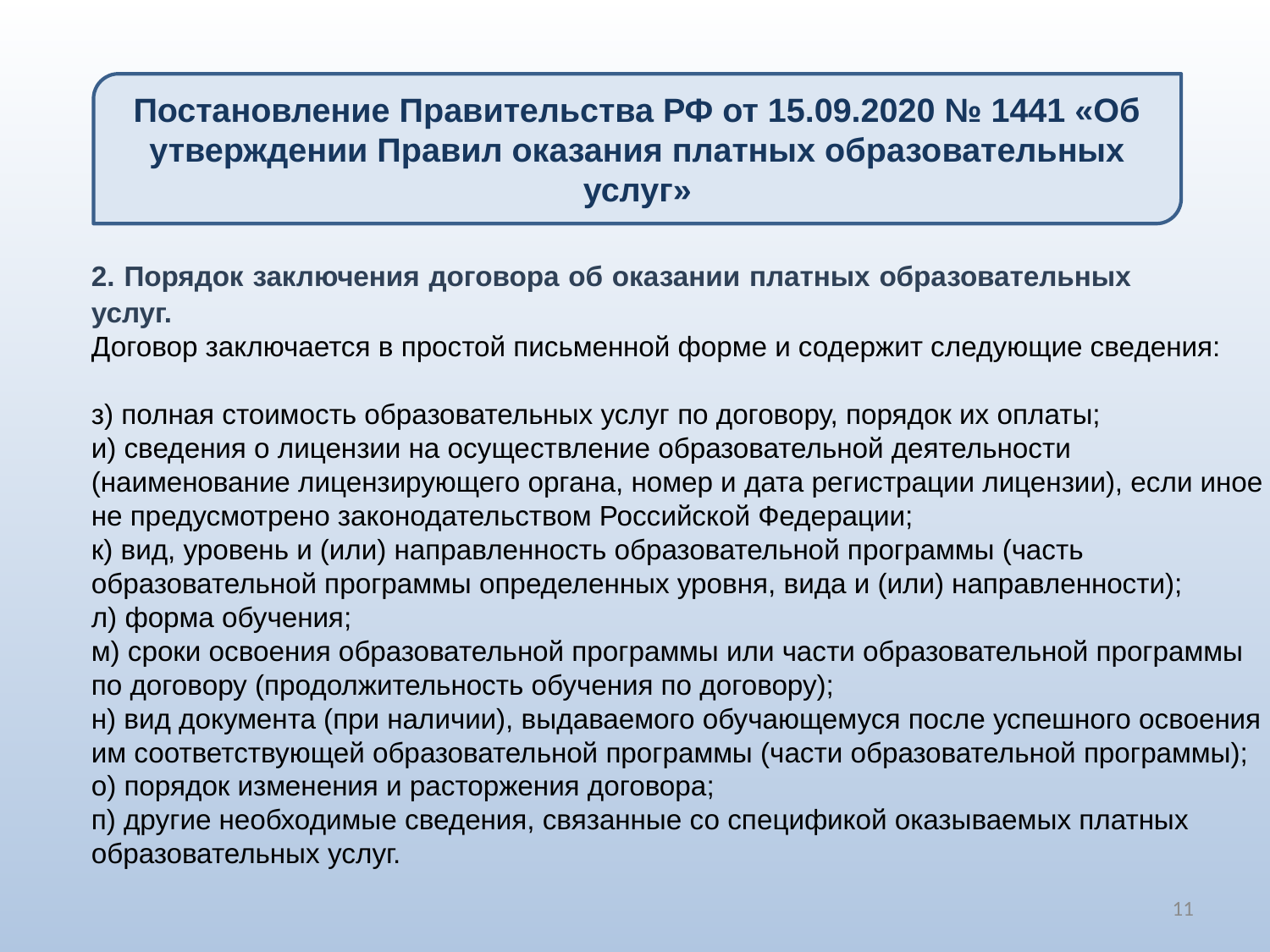

Постановление Правительства РФ от 15.09.2020 № 1441 «Об утверждении Правил оказания платных образовательных услуг»
2. Порядок заключения договора об оказании платных образовательных услуг.
Договор заключается в простой письменной форме и содержит следующие сведения:

з) полная стоимость образовательных услуг по договору, порядок их оплаты;
и) сведения о лицензии на осуществление образовательной деятельности (наименование лицензирующего органа, номер и дата регистрации лицензии), если иное не предусмотрено законодательством Российской Федерации;
к) вид, уровень и (или) направленность образовательной программы (часть образовательной программы определенных уровня, вида и (или) направленности);
л) форма обучения;
м) сроки освоения образовательной программы или части образовательной программы по договору (продолжительность обучения по договору);
н) вид документа (при наличии), выдаваемого обучающемуся после успешного освоения им соответствующей образовательной программы (части образовательной программы);
о) порядок изменения и расторжения договора;
п) другие необходимые сведения, связанные со спецификой оказываемых платных образовательных услуг.
11